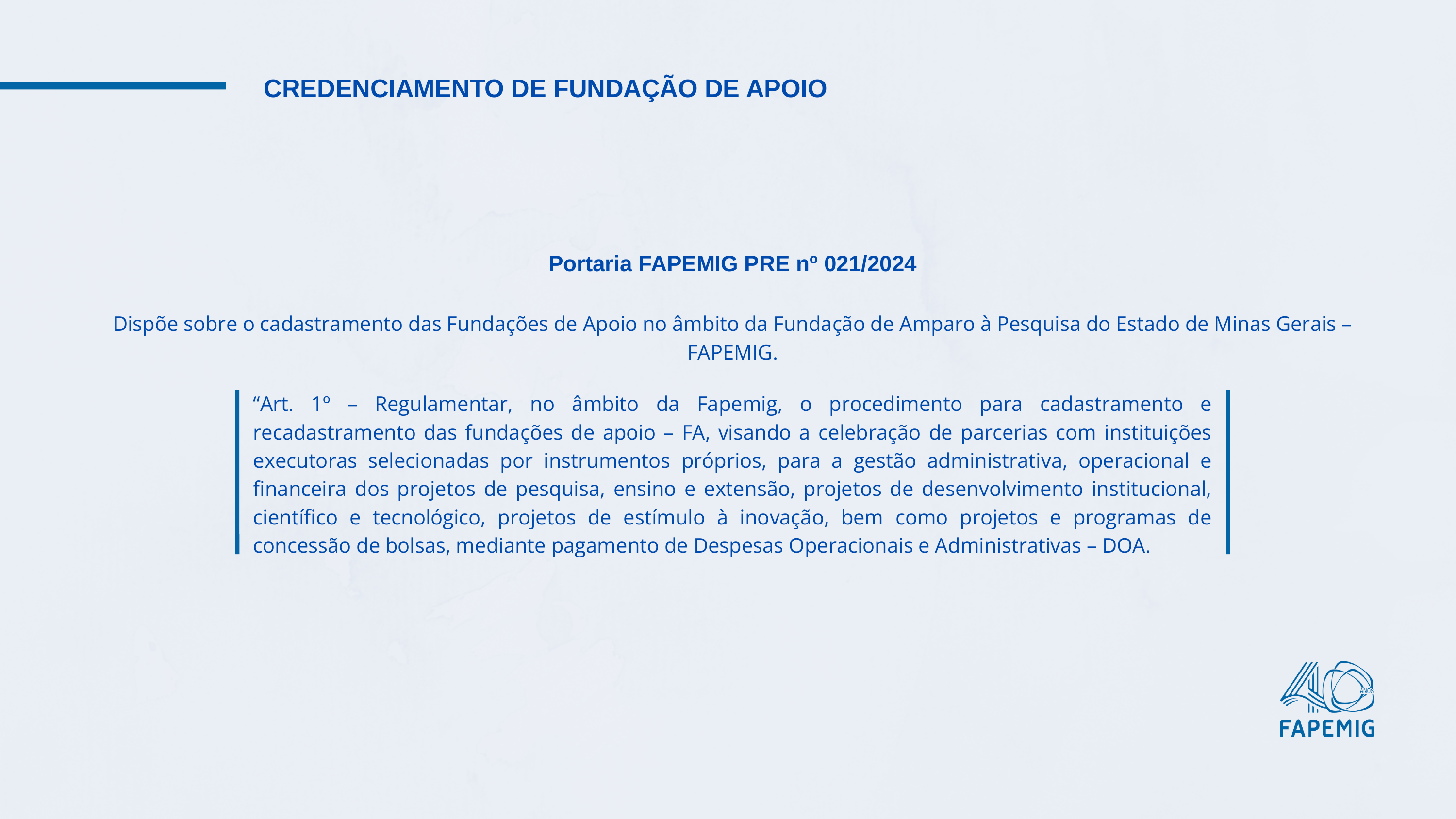

CREDENCIAMENTO DE FUNDAÇÃO DE APOIO

Portaria FAPEMIG PRE nº 021/2024

Dispõe sobre o cadastramento das Fundações de Apoio no âmbito da Fundação de Amparo à Pesquisa do Estado de Minas Gerais – FAPEMIG.

“Art. 1º – Regulamentar, no âmbito da Fapemig, o procedimento para cadastramento e recadastramento das fundações de apoio – FA, visando a celebração de parcerias com instituições executoras selecionadas por instrumentos próprios, para a gestão administrativa, operacional e financeira dos projetos de pesquisa, ensino e extensão, projetos de desenvolvimento institucional, científico e tecnológico, projetos de estímulo à inovação, bem como projetos e programas de concessão de bolsas, mediante pagamento de Despesas Operacionais e Administrativas – DOA.